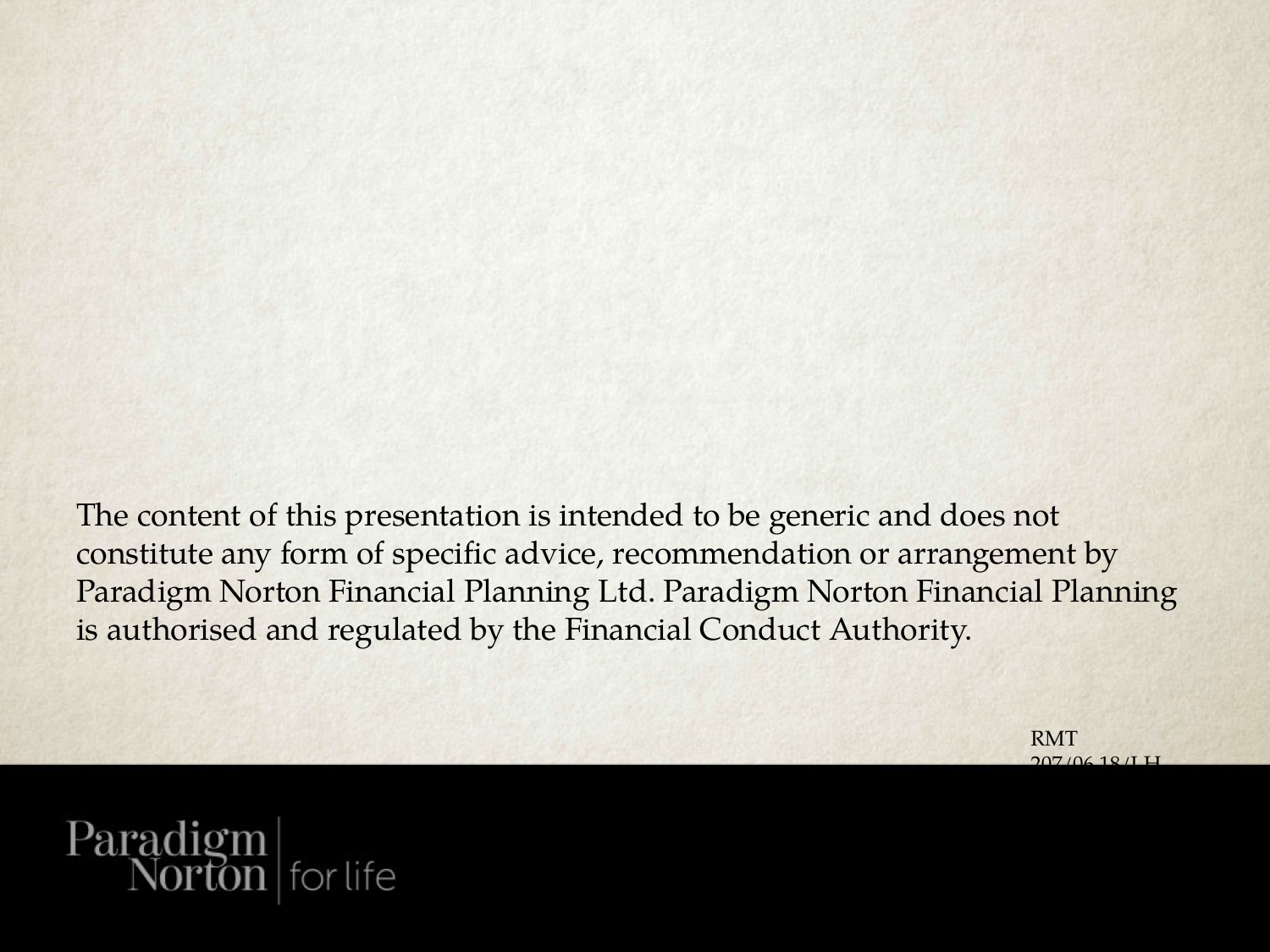

The content of this presentation is intended to be generic and does not constitute any form of specific advice, recommendation or arrangement by Paradigm Norton Financial Planning Ltd. Paradigm Norton Financial Planning is authorised and regulated by the Financial Conduct Authority.

RMT 207/06.18/LH